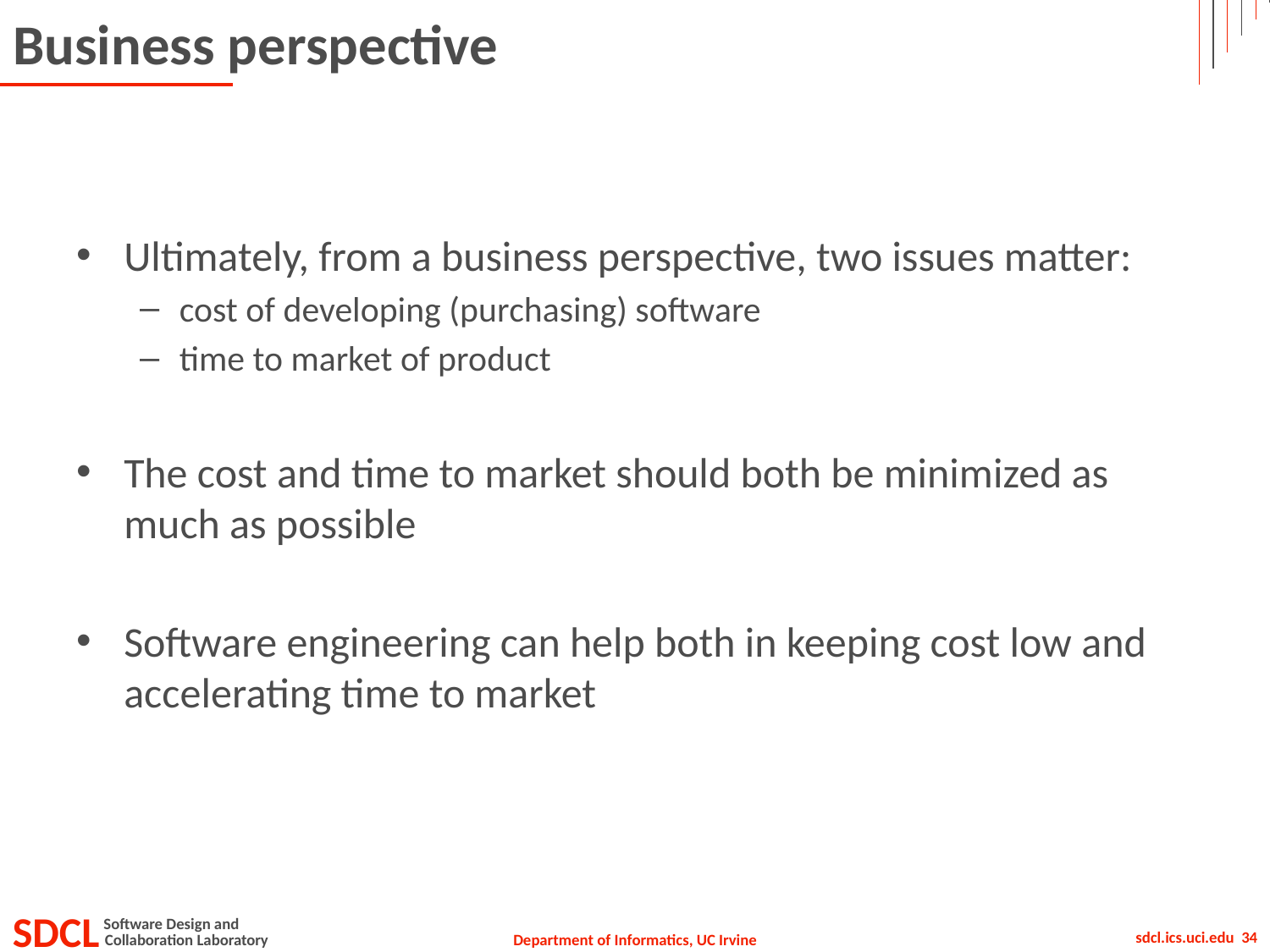

# Business perspective
Ultimately, from a business perspective, two issues matter:
cost of developing (purchasing) software
time to market of product

The cost and time to market should both be minimized as much as possible

Software engineering can help both in keeping cost low and accelerating time to market